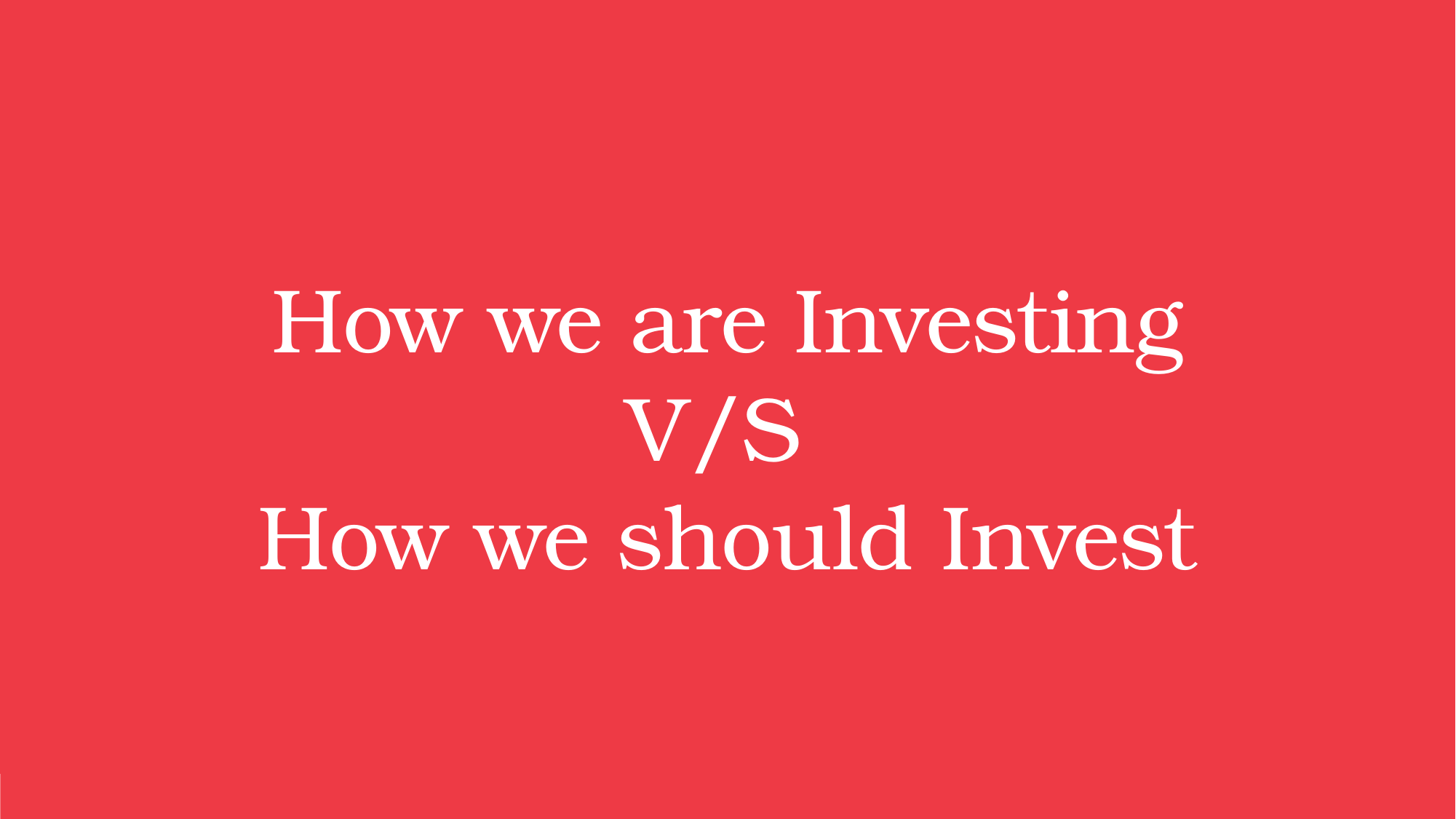

# How we are Investing V/S How we should Invest